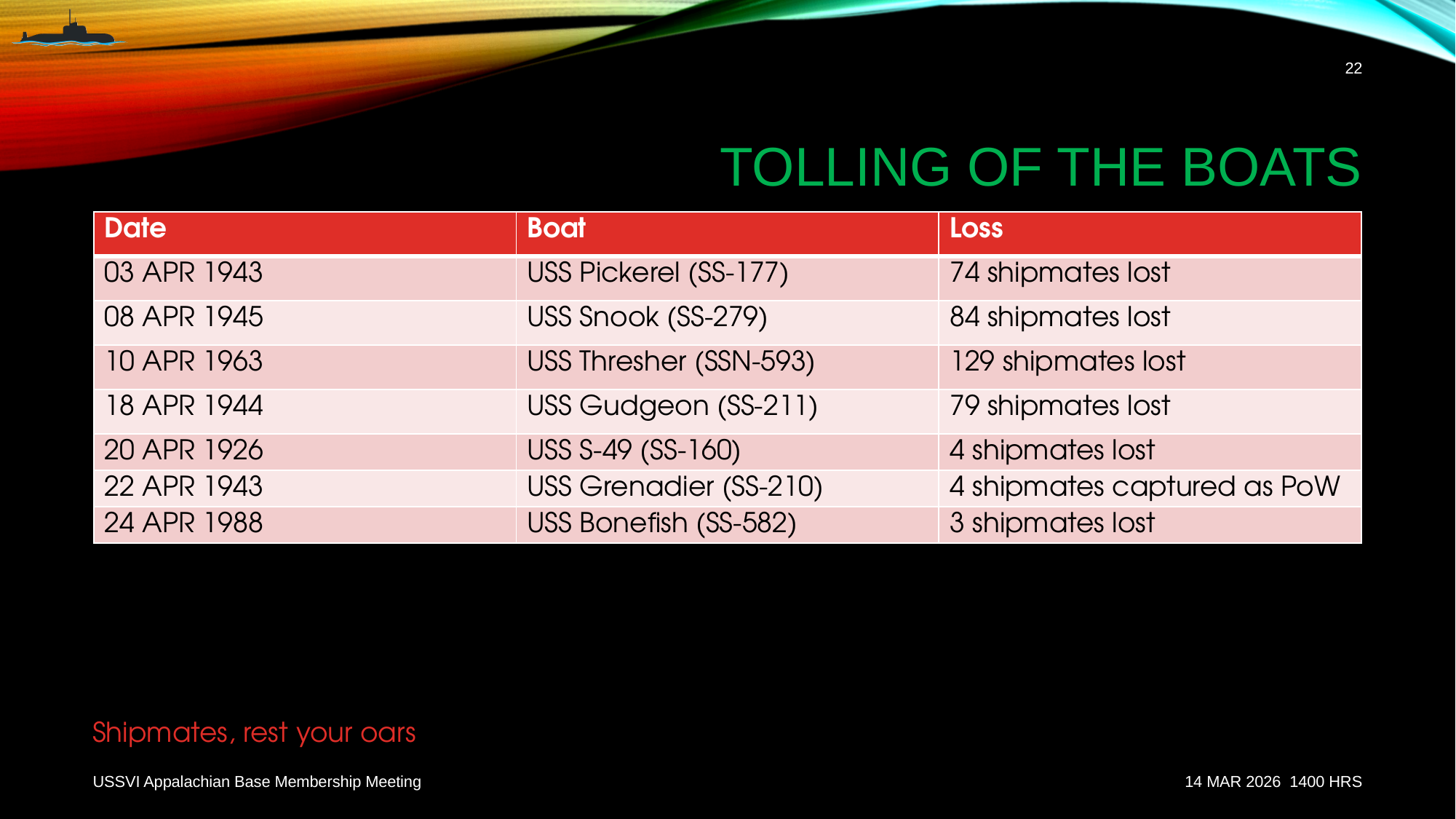

22
# Tolling of the Boats
| Date | Boat | Loss |
| --- | --- | --- |
| 03 APR 1943 | USS Pickerel (SS-177) | 74 shipmates lost |
| 08 APR 1945 | USS Snook (SS-279) | 84 shipmates lost |
| 10 APR 1963 | USS Thresher (SSN-593) | 129 shipmates lost |
| 18 APR 1944 | USS Gudgeon (SS-211) | 79 shipmates lost |
| 20 APR 1926 | USS S-49 (SS-160) | 4 shipmates lost |
| 22 APR 1943 | USS Grenadier (SS-210) | 4 shipmates captured as PoW |
| 24 APR 1988 | USS Bonefish (SS-582) | 3 shipmates lost |
Shipmates, rest your oars
USSVI Appalachian Base Membership Meeting
14 MAR 2026  1400 HRS